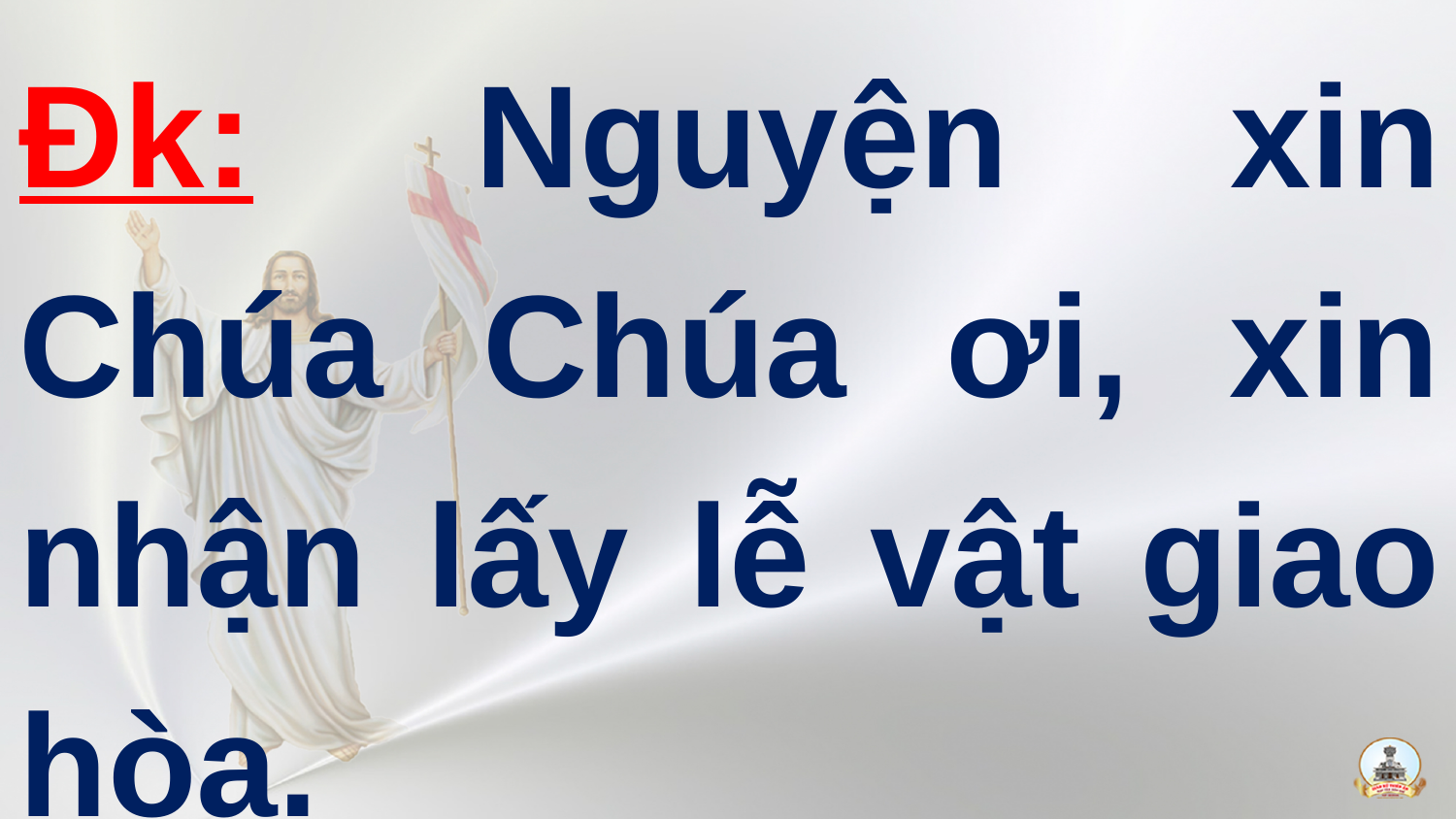

Đk: Nguyện xin Chúa Chúa ơi, xin nhận lấy lễ vật giao hòa.